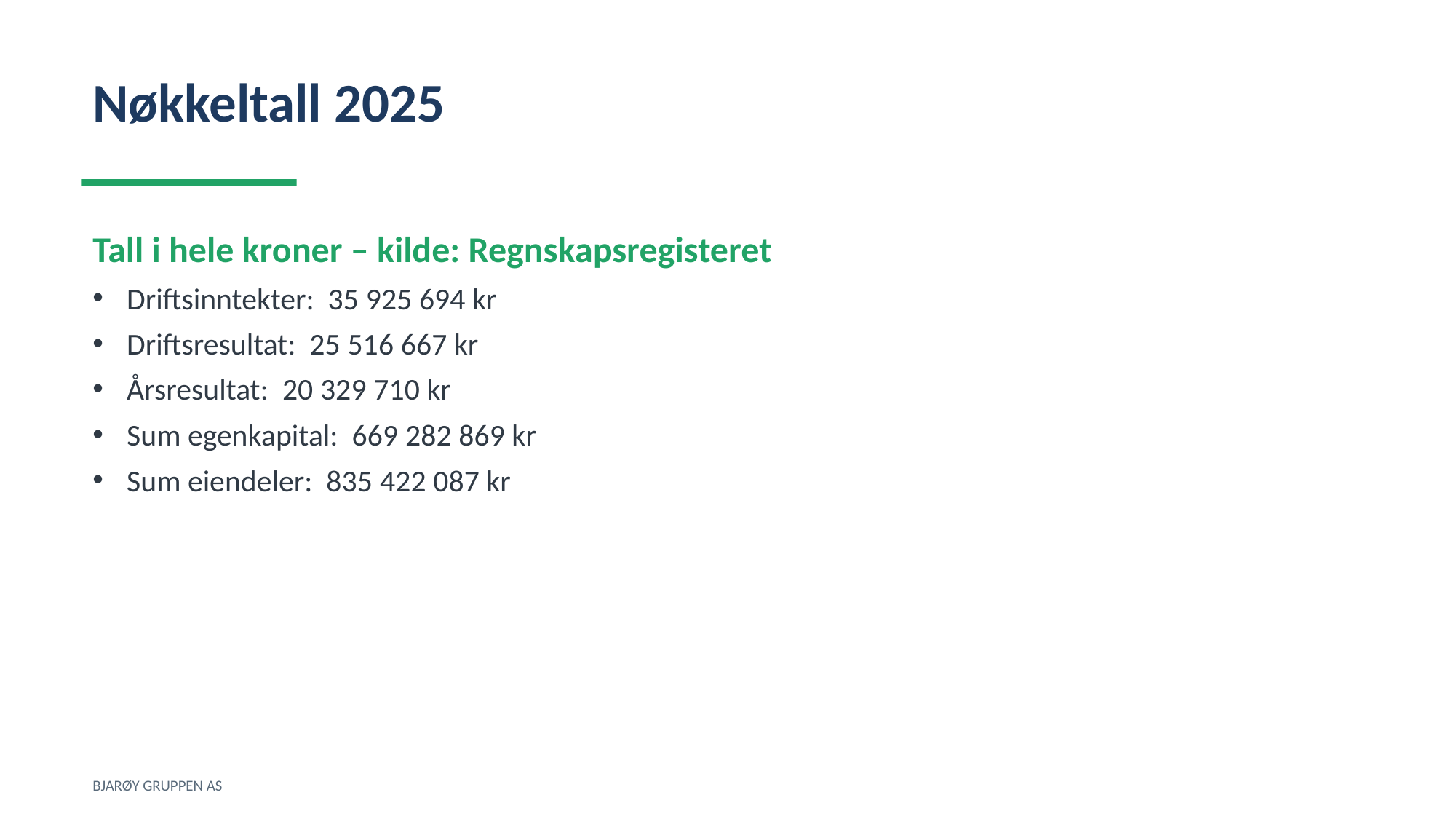

Nøkkeltall 2025

Tall i hele kroner – kilde: Regnskapsregisteret
Driftsinntekter:  35 925 694 kr
Driftsresultat:  25 516 667 kr
Årsresultat:  20 329 710 kr
Sum egenkapital:  669 282 869 kr
Sum eiendeler:  835 422 087 kr
BJARØY GRUPPEN AS